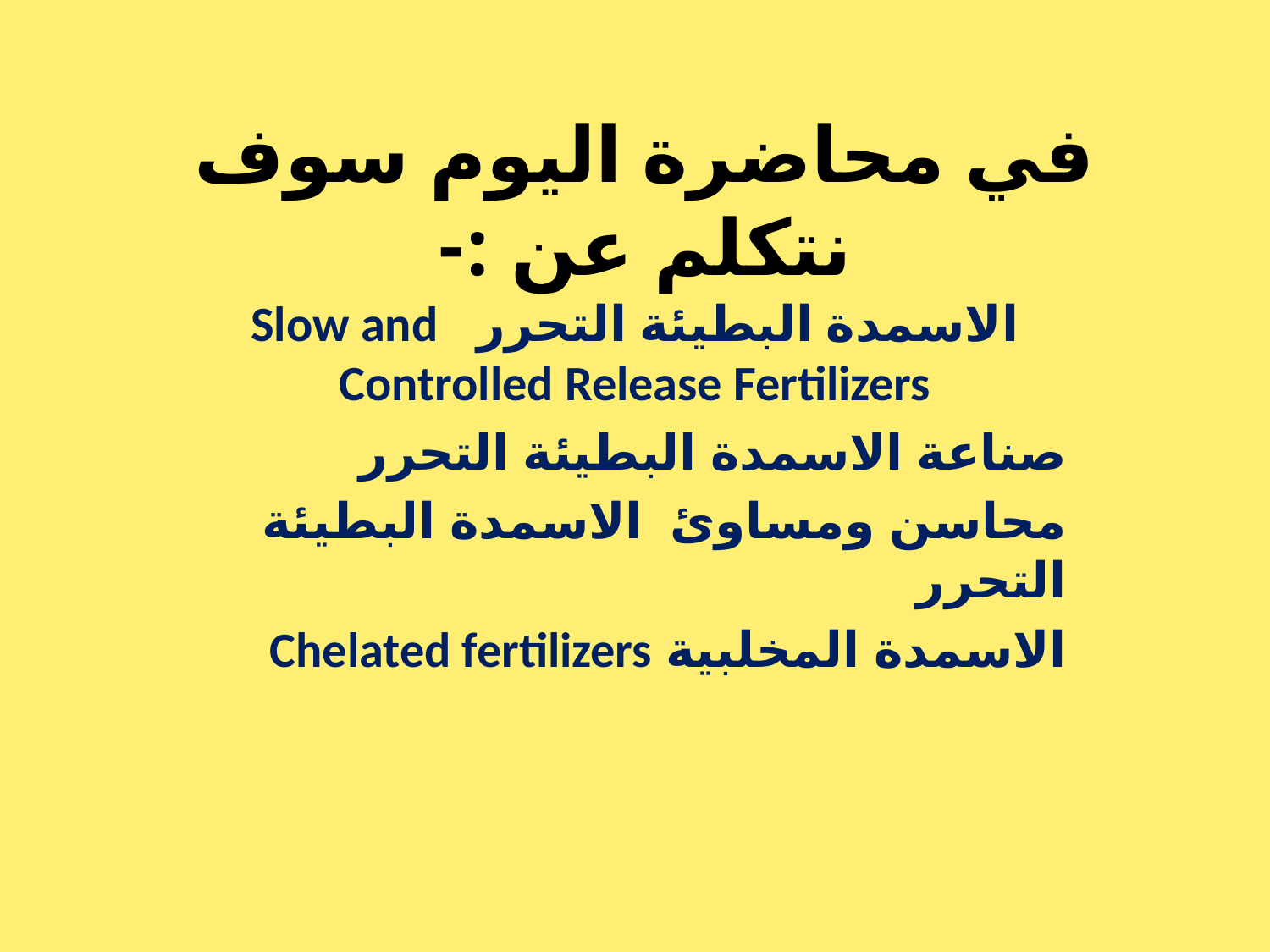

# في محاضرة اليوم سوف نتكلم عن :-
الاسمدة البطيئة التحرر   Slow and Controlled Release Fertilizers
صناعة الاسمدة البطيئة التحرر
محاسن ومساوئ  الاسمدة البطيئة التحرر
الاسمدة المخلبية Chelated fertilizers